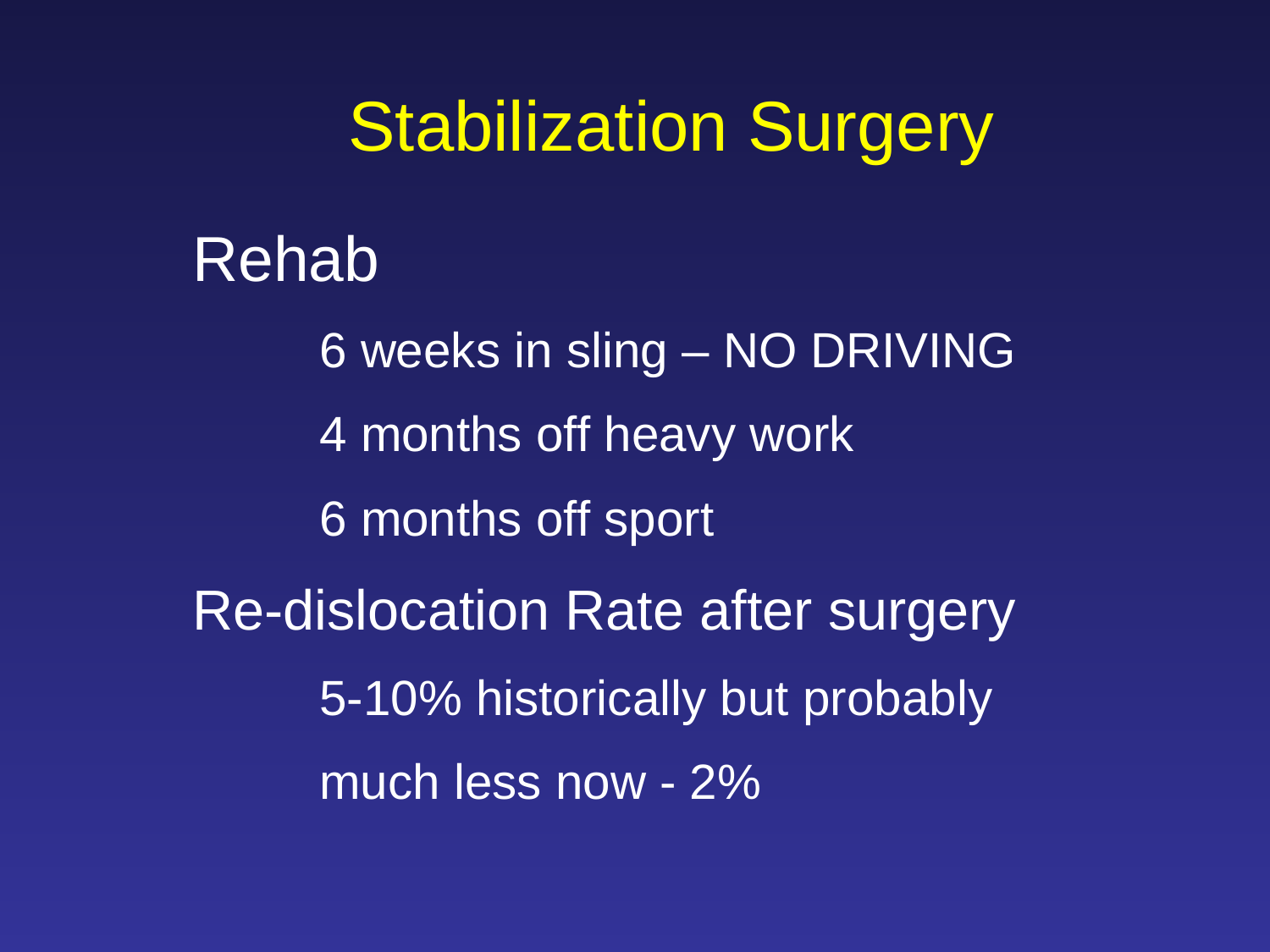

Stabilization Surgery
Rehab
	6 weeks in sling – NO DRIVING
	4 months off heavy work
	6 months off sport
Re-dislocation Rate after surgery
	5-10% historically but probably
	much less now - 2%